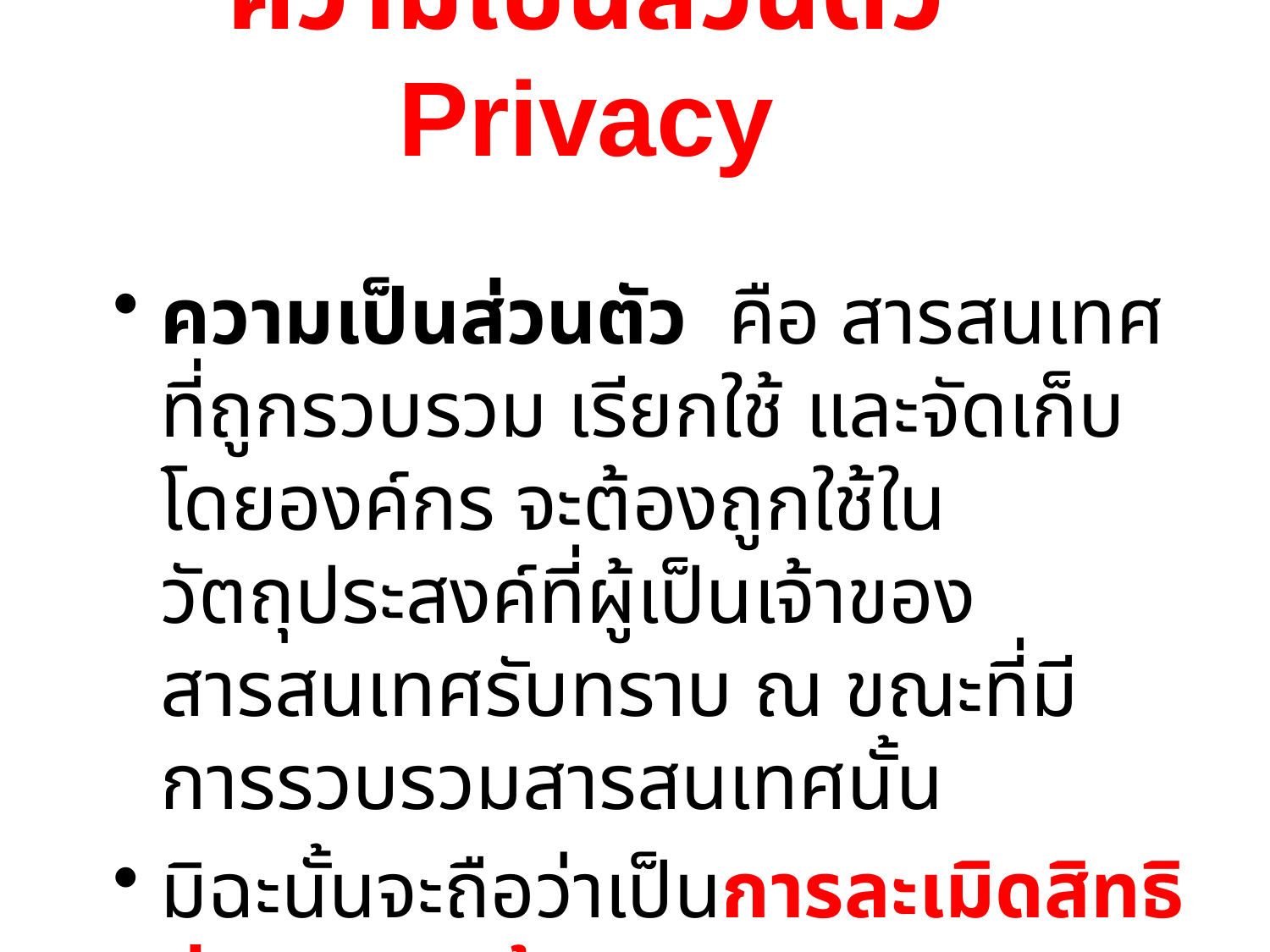

# ความเป็นส่วนตัว Privacy
ความเป็นส่วนตัว  คือ สารสนเทศที่ถูกรวบรวม เรียกใช้ และจัดเก็บโดยองค์กร จะต้องถูกใช้ในวัตถุประสงค์ที่ผู้เป็นเจ้าของสารสนเทศรับทราบ ณ ขณะที่มีการรวบรวมสารสนเทศนั้น
มิฉะนั้นจะถือว่าเป็นการละเมิดสิทธิส่วนบุคคลด้านสารสนเทศ